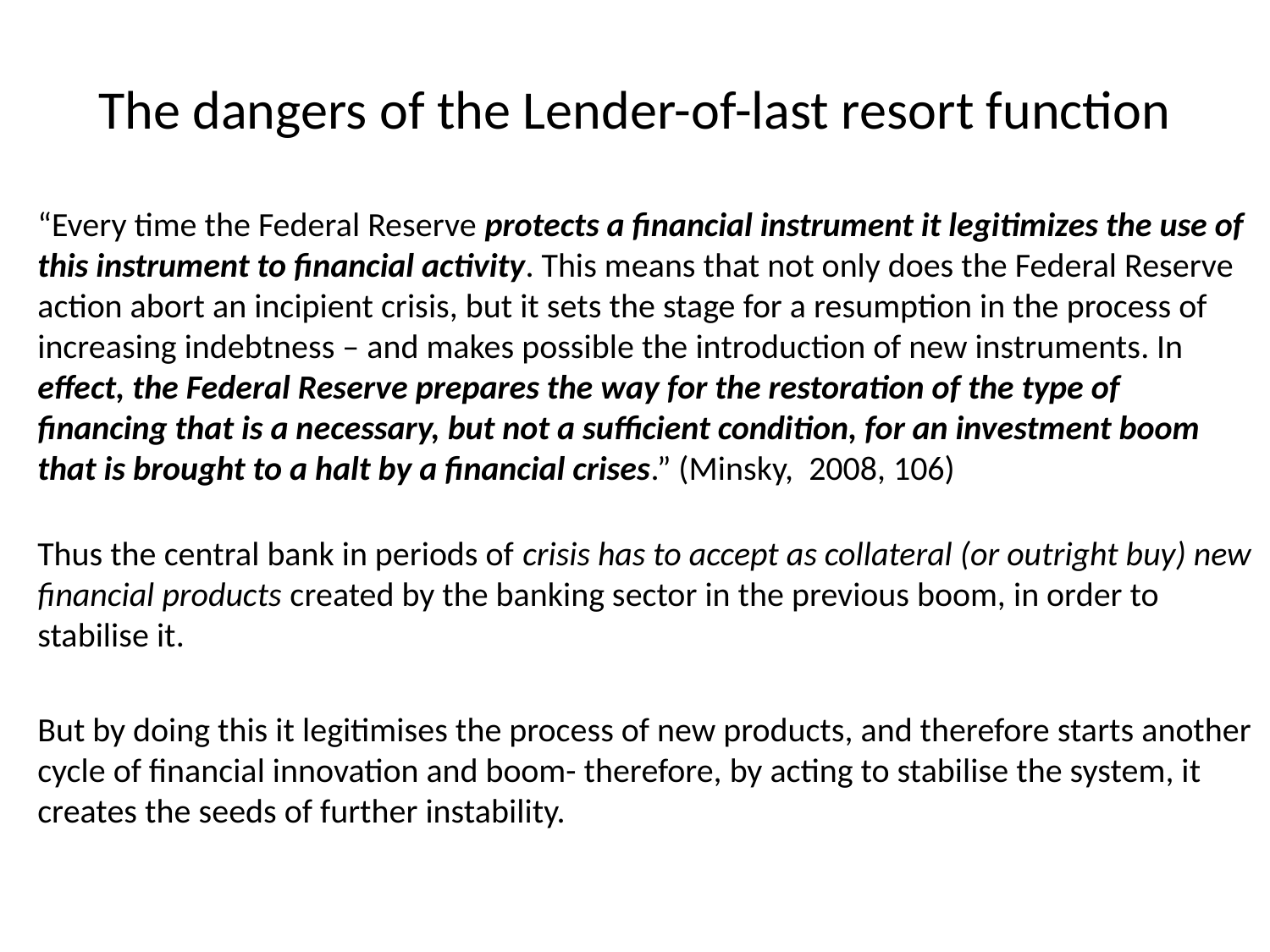

# The dangers of the Lender-of-last resort function
“Every time the Federal Reserve protects a financial instrument it legitimizes the use of this instrument to financial activity. This means that not only does the Federal Reserve action abort an incipient crisis, but it sets the stage for a resumption in the process of increasing indebtness – and makes possible the introduction of new instruments. In effect, the Federal Reserve prepares the way for the restoration of the type of financing that is a necessary, but not a sufficient condition, for an investment boom that is brought to a halt by a financial crises.” (Minsky,  2008, 106)

Thus the central bank in periods of crisis has to accept as collateral (or outright buy) new financial products created by the banking sector in the previous boom, in order to stabilise it.

But by doing this it legitimises the process of new products, and therefore starts another cycle of financial innovation and boom- therefore, by acting to stabilise the system, it creates the seeds of further instability.